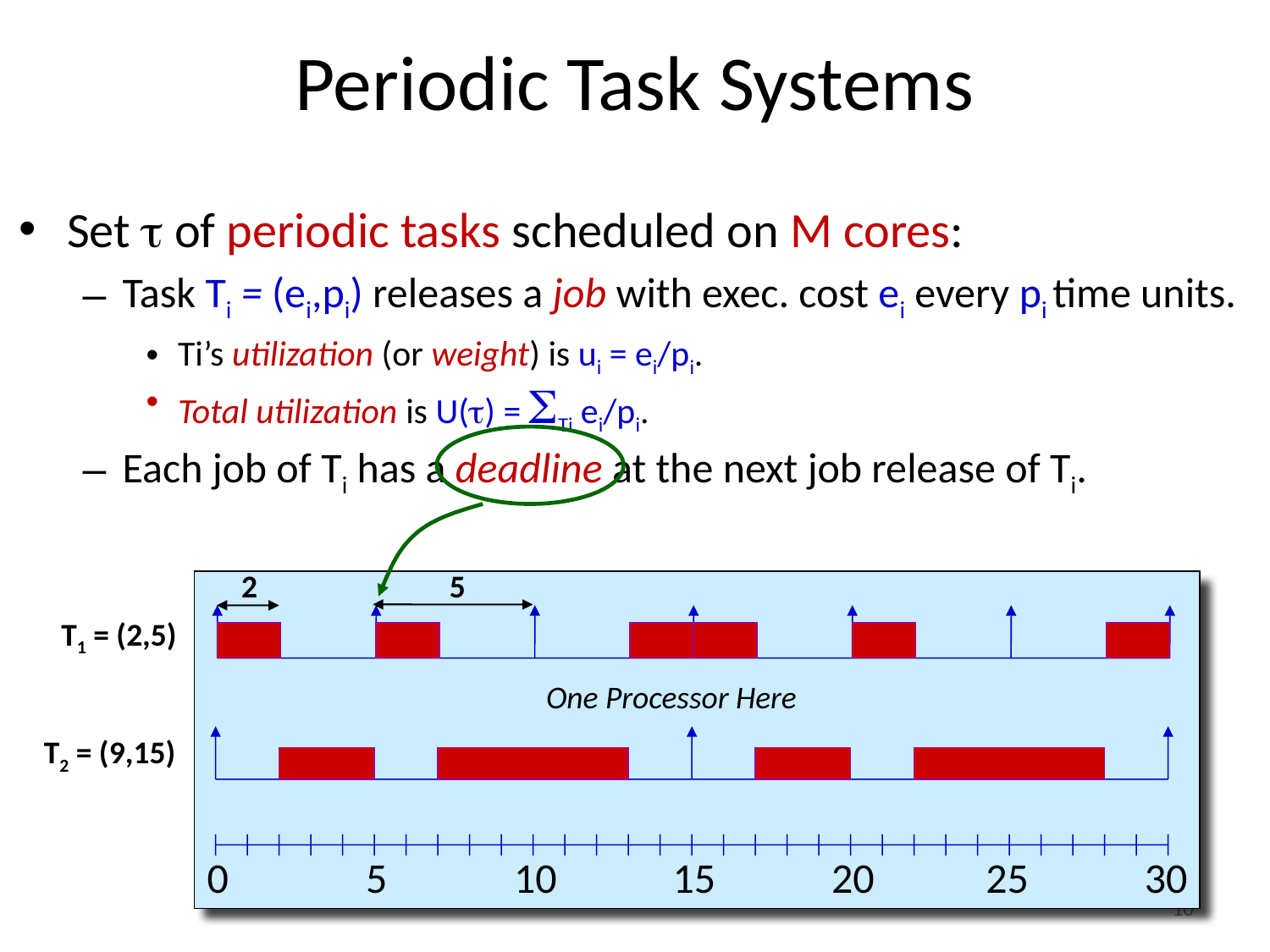

# Periodic Task Systems
Set τ of periodic tasks scheduled on M cores:
Task Ti = (ei,pi) releases a job with exec. cost ei every pi time units.
Ti’s utilization (or weight) is ui = ei/pi.
Total utilization is U(τ) = ΣTi ei/pi.
Each job of Ti has a deadline at the next job release of Ti.

5
2

T1 = (2,5)

One Processor Here
T2 = (9,15)

0
5
10
15
20
25
30

10